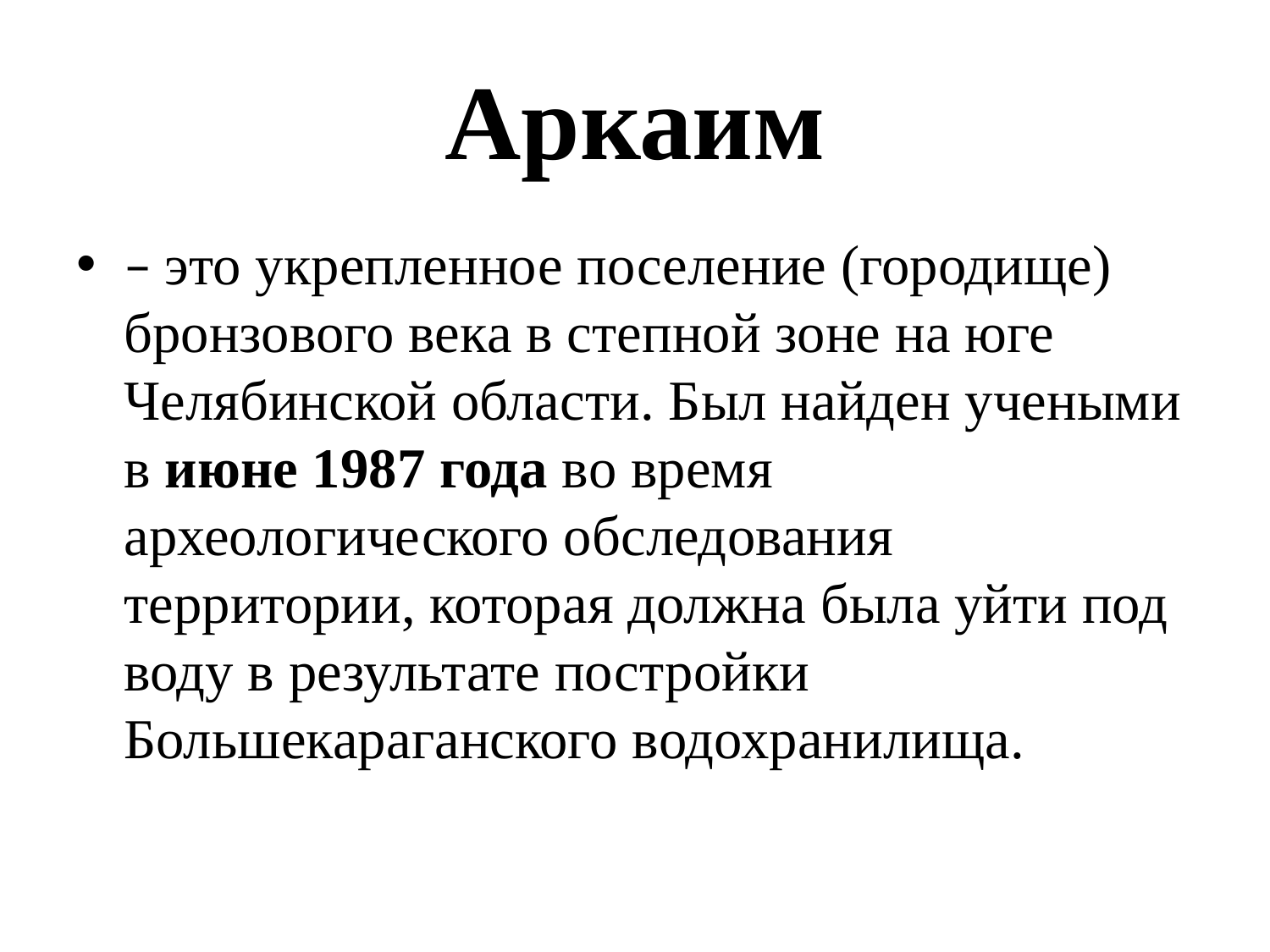

# Аркаим
– это укрепленное поселение (городище) бронзового века в степной зоне на юге Челябинской области. Был найден учеными в июне 1987 года во время археологического обследования территории, которая должна была уйти под воду в результате постройки Большекараганского водохранилища.